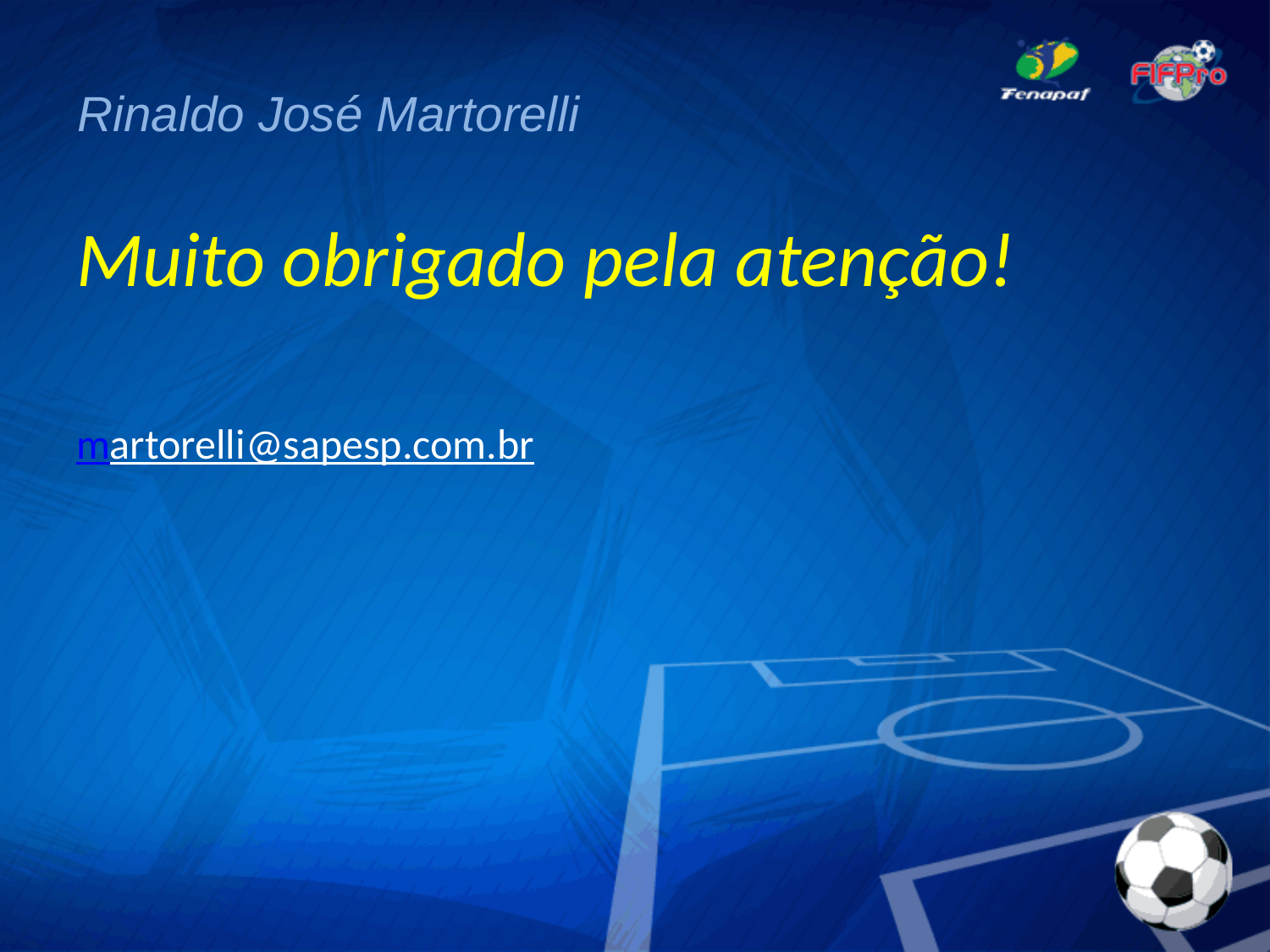

Rinaldo José Martorelli

# Muito obrigado pela atenção!

martorelli@sapesp.com.br